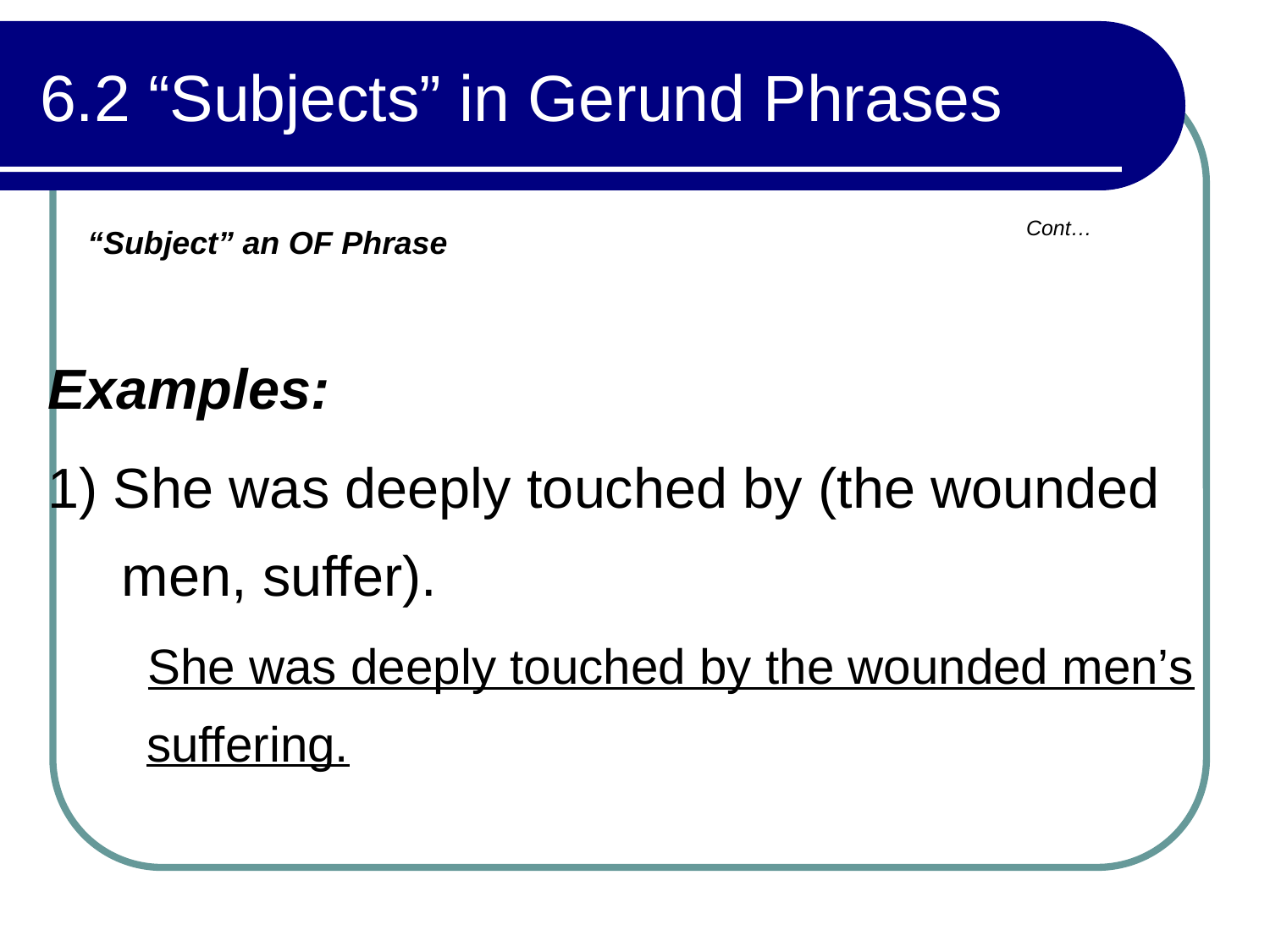

# 6.2 “Subjects” in Gerund Phrases
Cont…
“Subject” an OF Phrase
Examples:
1) She was deeply touched by (the wounded men, suffer).
She was deeply touched by the wounded men’s suffering.